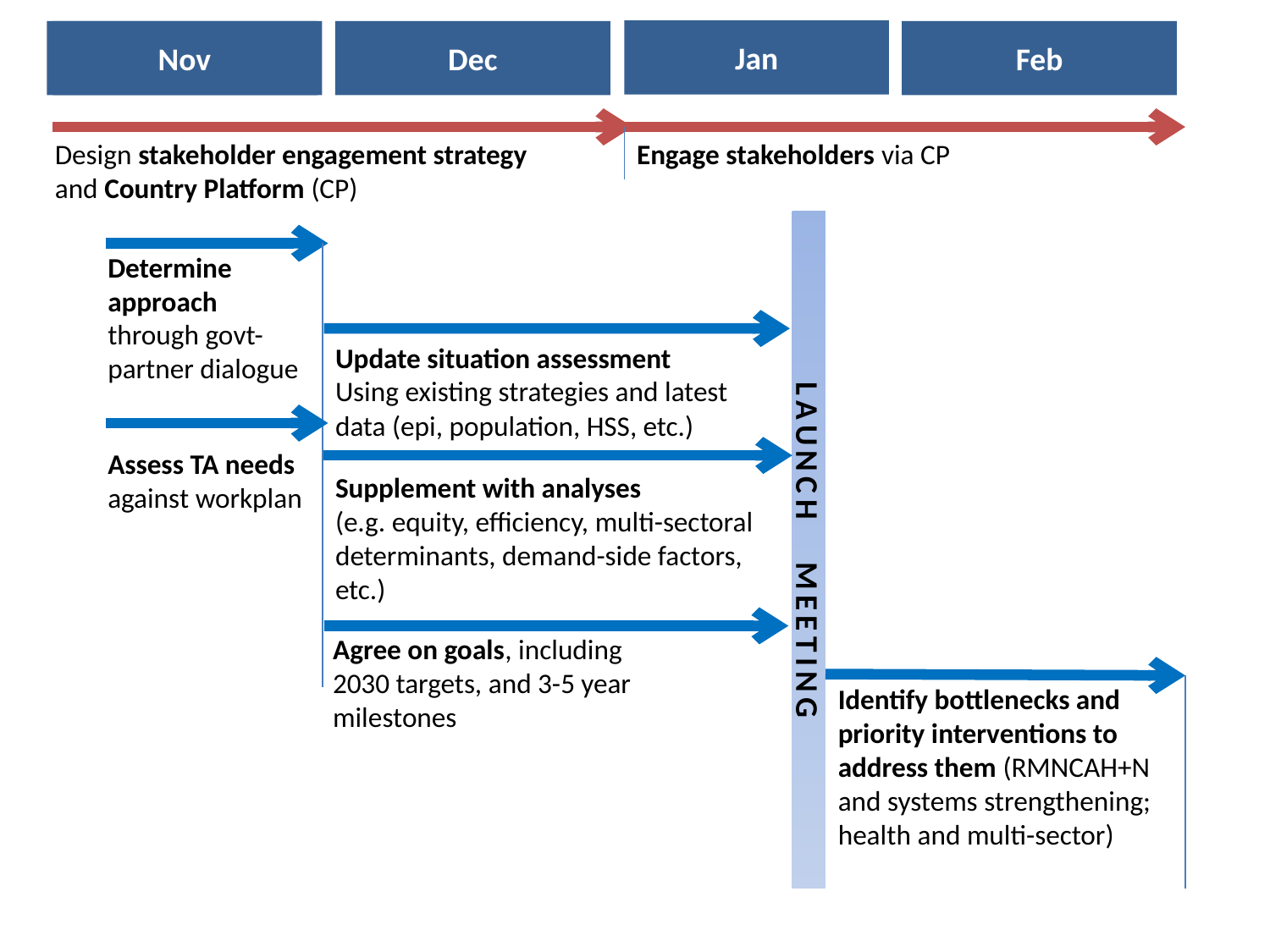

Jan
Nov
Nov
Dec
Feb
Design stakeholder engagement strategy and Country Platform (CP)
Engage stakeholders via CP
LAUNCH   MEETING
Determine approach
through govt-partner dialogue
Update situation assessment
Using existing strategies and latest data (epi, population, HSS, etc.)
Assess TA needs
against workplan
Supplement with analyses
(e.g. equity, efficiency, multi-sectoral determinants, demand-side factors, etc.)
Agree on goals, including 2030 targets, and 3-5 year milestones
Identify bottlenecks and priority interventions to address them (RMNCAH+N and systems strengthening; health and multi-sector)